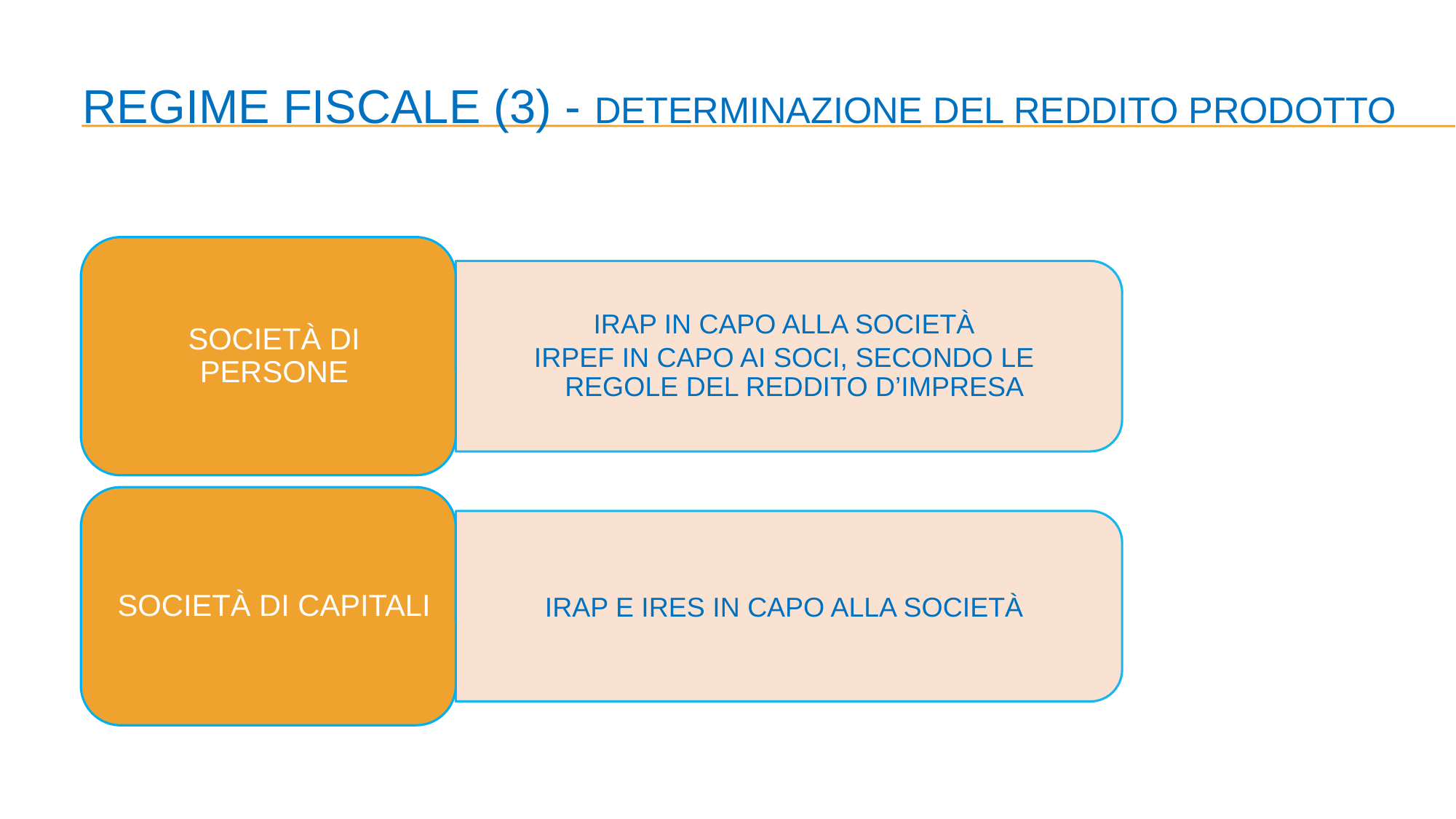

# REGIME FISCALE (3) - DETERMINAZIONE DEL REDDITO PRODOTTO
IRAP IN CAPO ALLA SOCIETÀ
IRPEF IN CAPO AI SOCI, SECONDO LE REGOLE DEL REDDITO D’IMPRESA
SOCIETÀ DI PERSONE

IRAP E IRES IN CAPO ALLA SOCIETÀ

SOCIETÀ DI CAPITALI